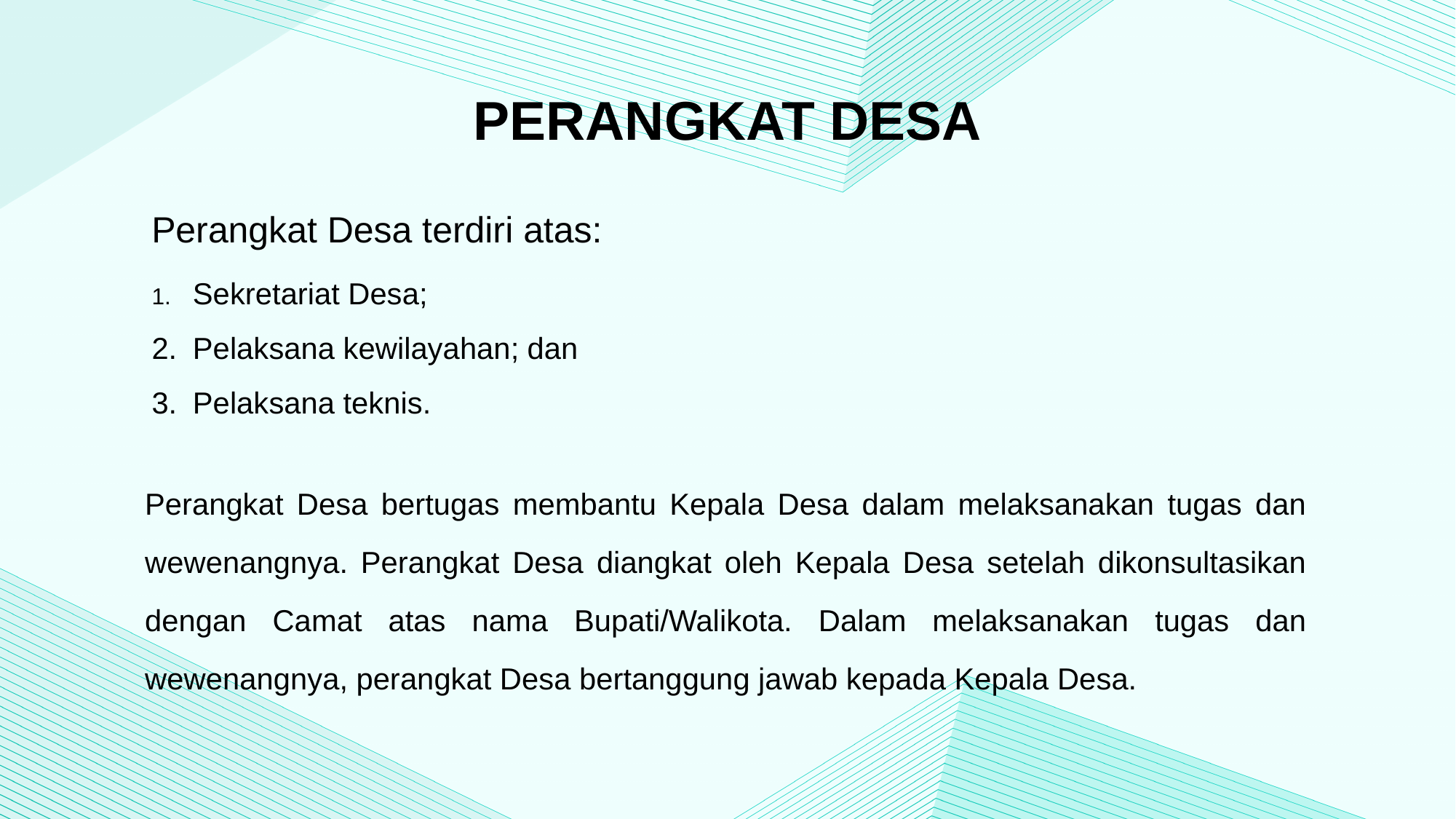

# PERANGKAT DESA
Perangkat Desa terdiri atas:
Sekretariat Desa;
Pelaksana kewilayahan; dan
Pelaksana teknis.

Perangkat Desa bertugas membantu Kepala Desa dalam melaksanakan tugas dan wewenangnya. Perangkat Desa diangkat oleh Kepala Desa setelah dikonsultasikan dengan Camat atas nama Bupati/Walikota. Dalam melaksanakan tugas dan wewenangnya, perangkat Desa bertanggung jawab kepada Kepala Desa.